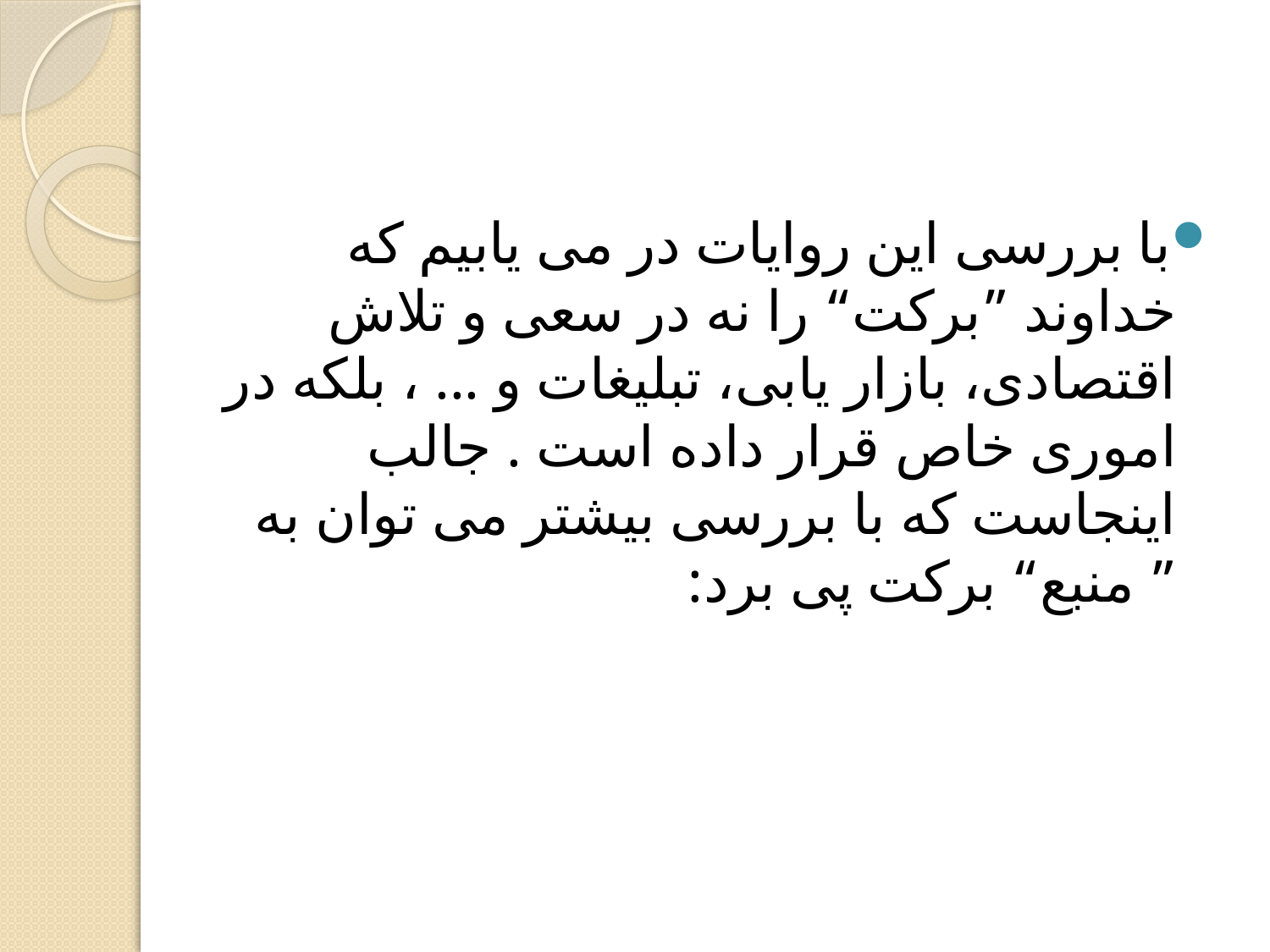

#
با بررسی این روایات در می یابیم که خداوند ”برکت“ را نه در سعی و تلاش اقتصادی، بازار یابی، تبلیغات و ... ، بلکه در اموری خاص قرار داده است . جالب اینجاست که با بررسی بیشتر می توان به ” منبع“ برکت پی برد: